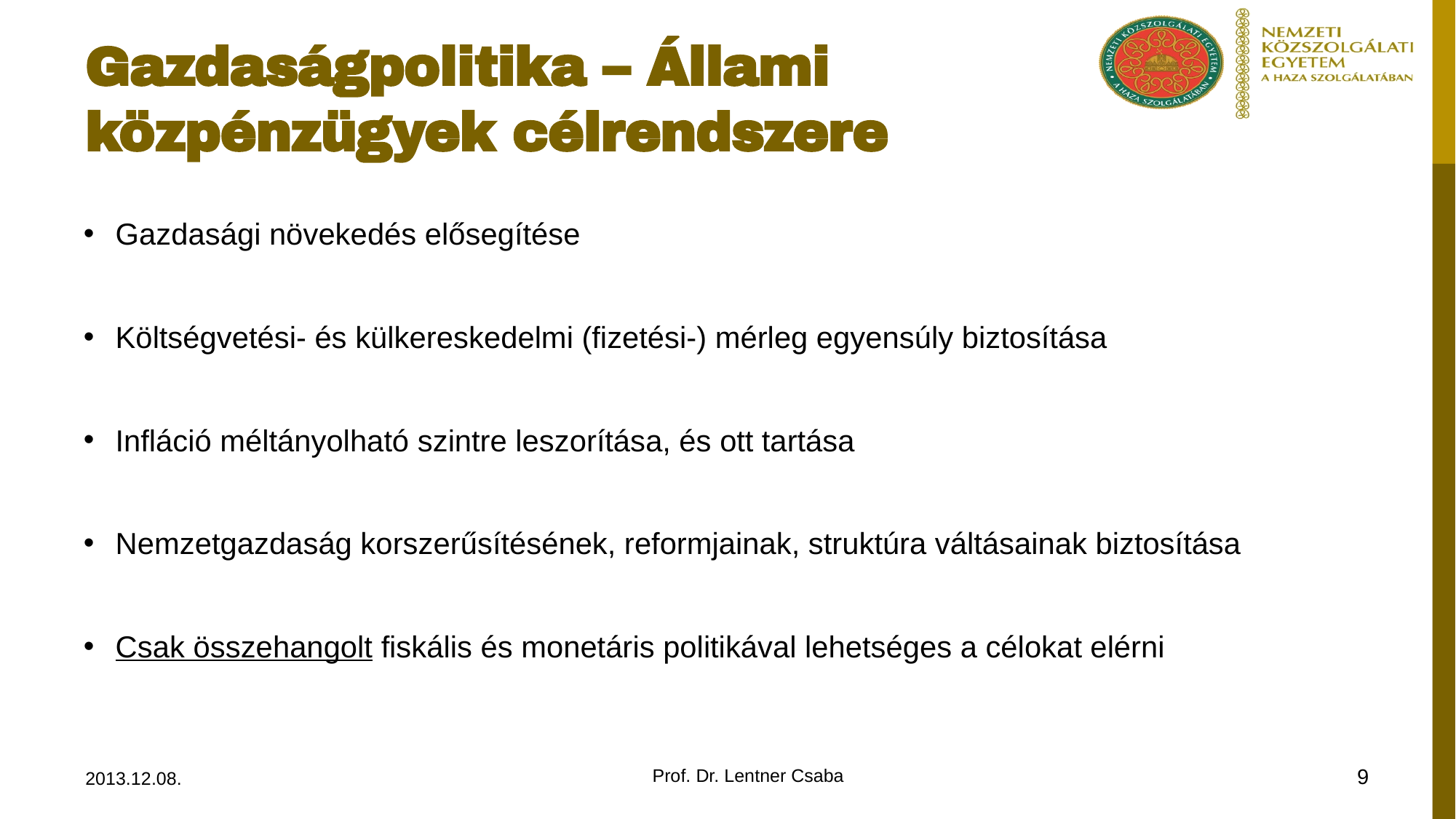

# Gazdaságpolitika – Állami közpénzügyek célrendszere
Gazdasági növekedés elősegítése

Költségvetési- és külkereskedelmi (fizetési-) mérleg egyensúly biztosítása

Infláció méltányolható szintre leszorítása, és ott tartása

Nemzetgazdaság korszerűsítésének, reformjainak, struktúra váltásainak biztosítása

Csak összehangolt fiskális és monetáris politikával lehetséges a célokat elérni

9
2013.12.08.
Prof. Dr. Lentner Csaba